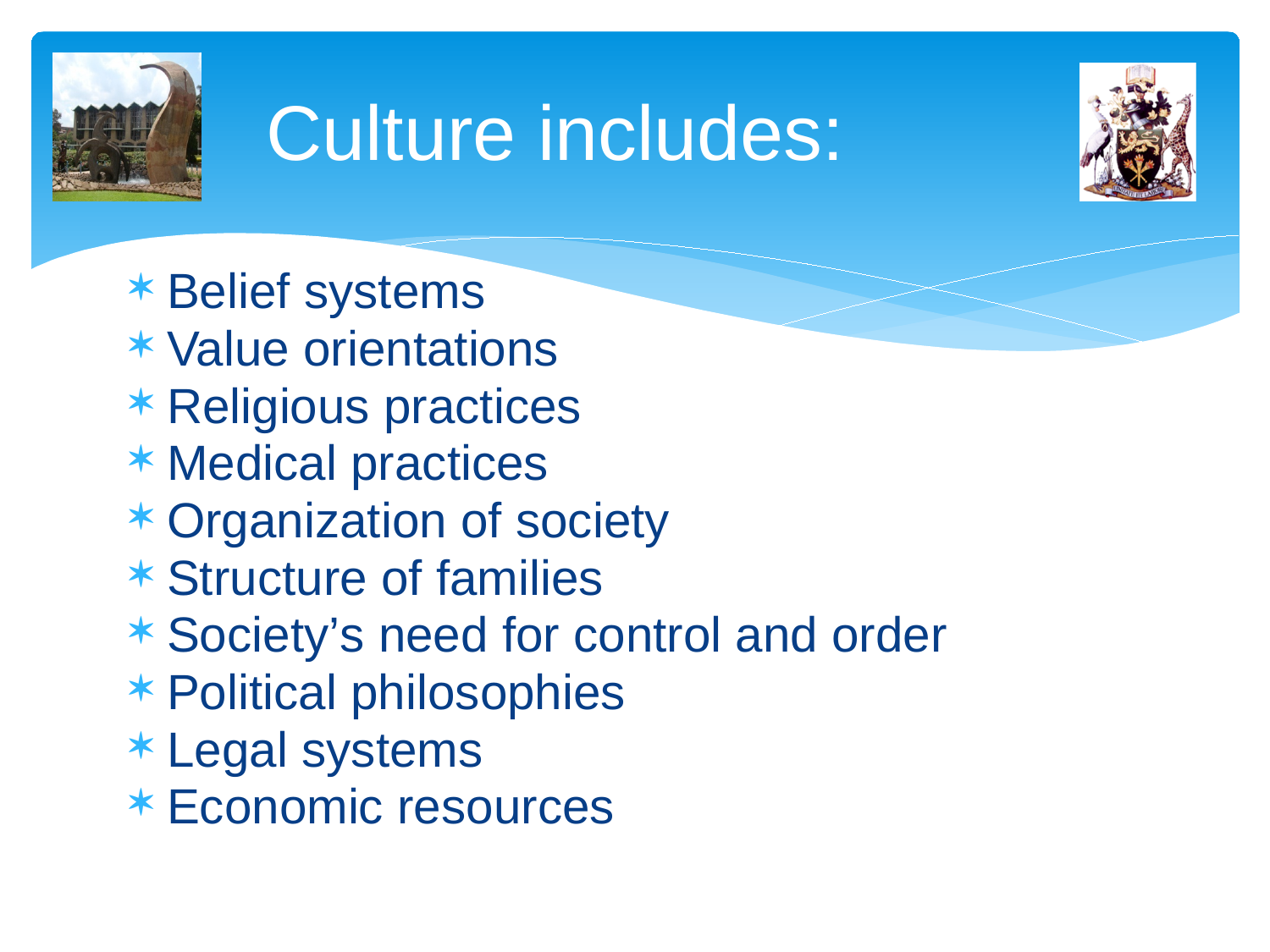

# Culture includes:
Belief systems
Value orientations
Religious practices
Medical practices
Organization of society
Structure of families
Society’s need for control and order
Political philosophies
Legal systems
Economic resources